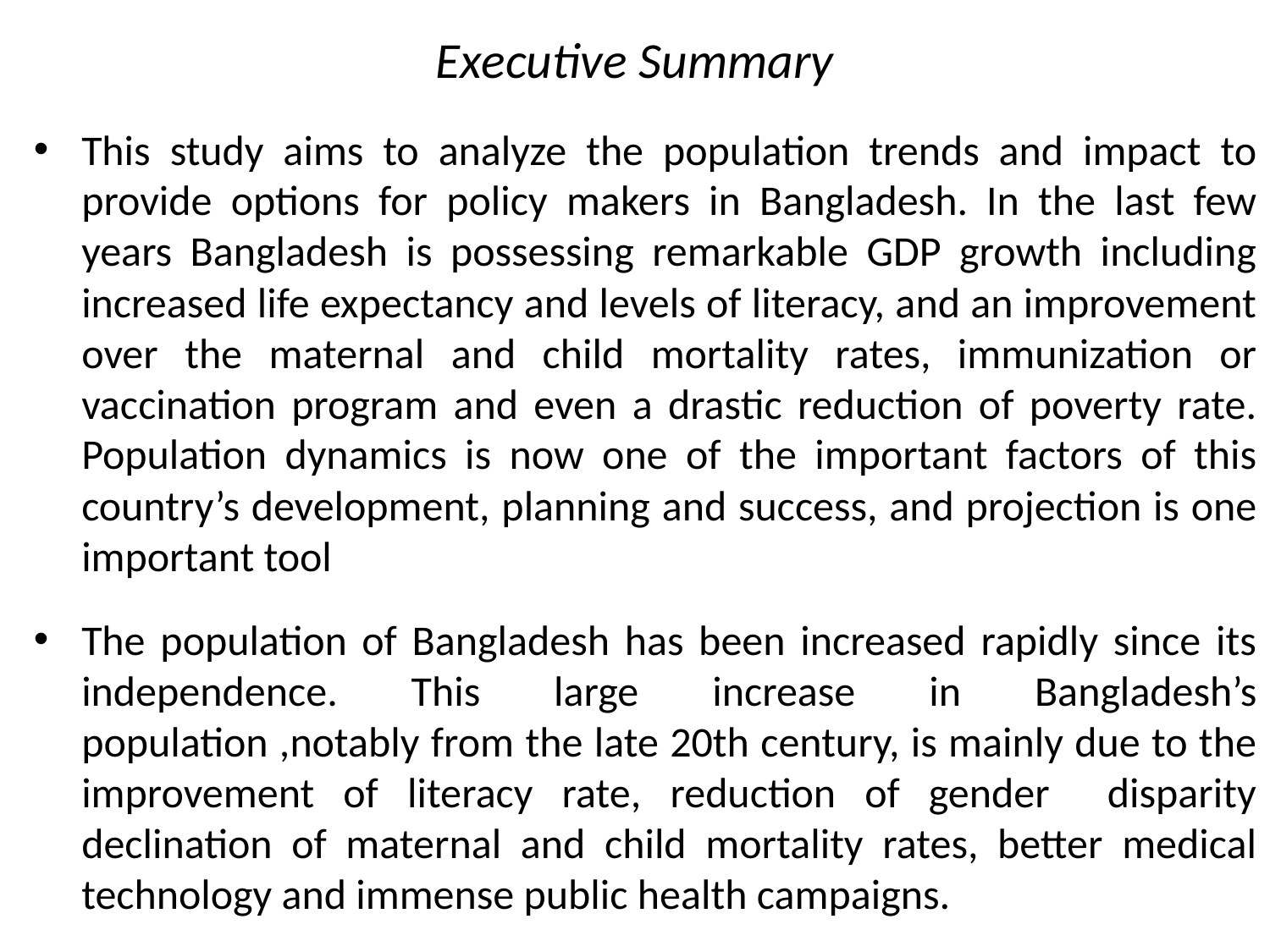

# Executive Summary
This study aims to analyze the population trends and impact to provide options for policy makers in Bangladesh. In the last few years Bangladesh is possessing remarkable GDP growth including increased life expectancy and levels of literacy, and an improvement over the maternal and child mortality rates, immunization or vaccination program and even a drastic reduction of poverty rate. Population dynamics is now one of the important factors of this country’s development, planning and success, and projection is one important tool

The population of Bangladesh has been increased rapidly since its independence. This large increase in Bangladesh’s population ,notably from the late 20th century, is mainly due to the improvement of literacy rate, reduction of gender  disparity declination of maternal and child mortality rates, better medical technology and immense public health campaigns.